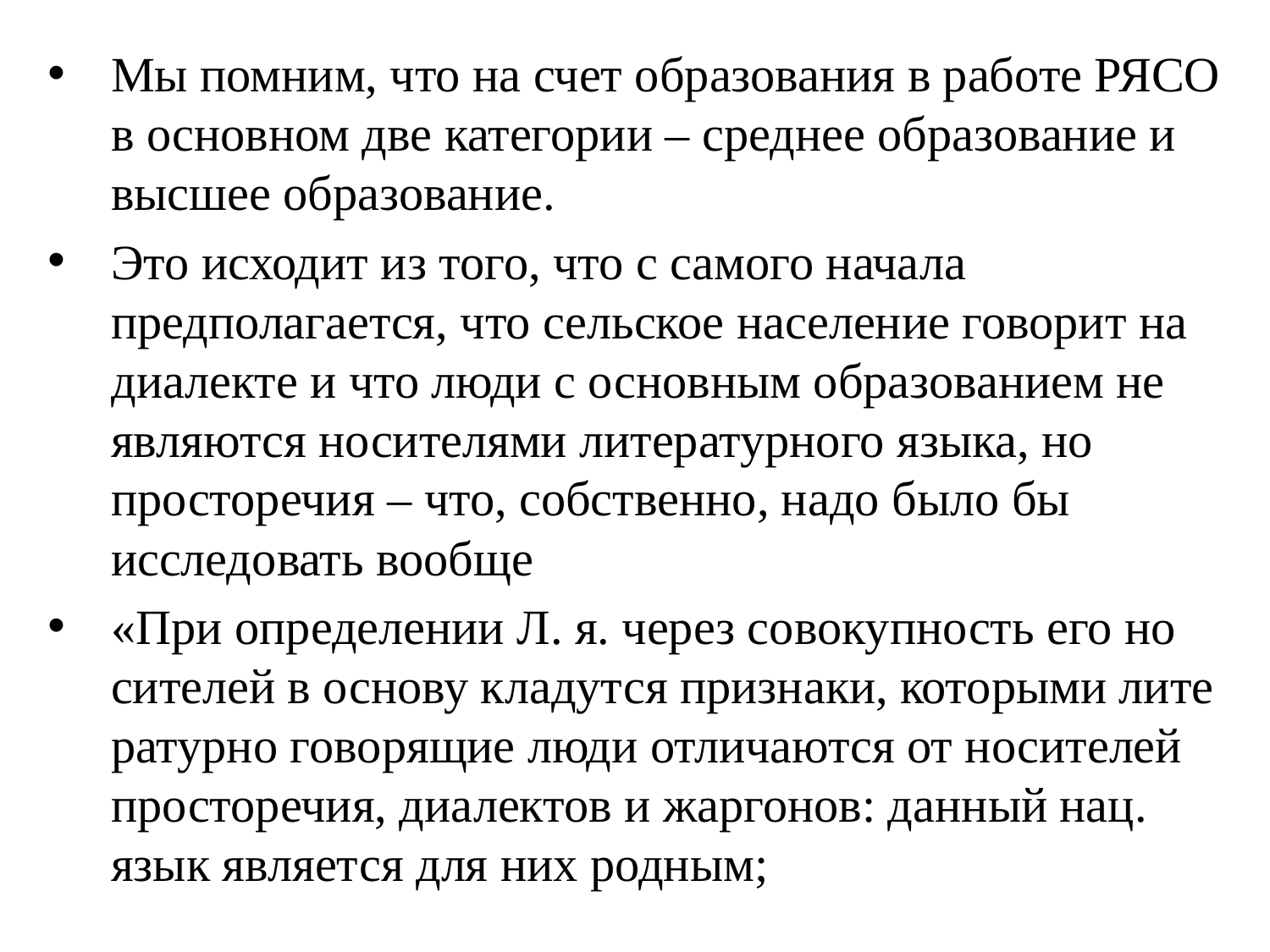

Мы помним, что на счет образования в работе РЯСО в основном две категории – среднее образование и высшее образование.
Это исходит из того, что с самого начала предполагается, что сельское население говорит на диалекте и что люди с основным образованием не являются носителями литературного языка, но просторечия – что, собственно, надо было бы исследовать вообще
«При оп­ре­де­ле­нии Л. я. че­рез со­во­куп­ность его но­си­те­лей в ос­но­ву кла­дут­ся при­зна­ки, ко­то­ры­ми ли­те­ра­тур­но го­во­ря­щие лю­ди от­ли­ча­ют­ся от но­си­те­лей про­сто­ре­чия, диа­лек­тов и жар­го­нов: дан­ный нац. язык яв­ля­ет­ся для них род­ным;